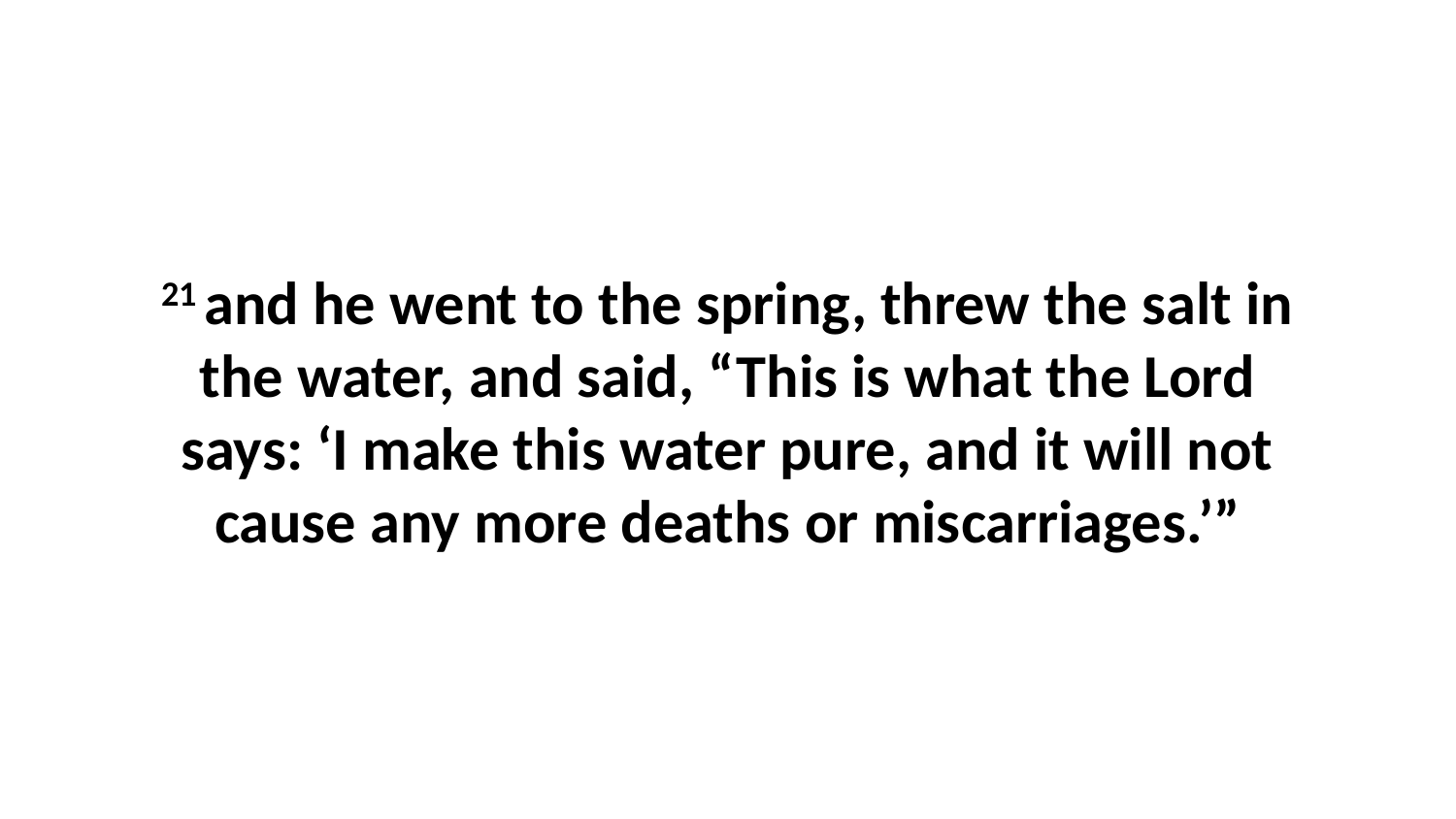

21 and he went to the spring, threw the salt in the water, and said, “This is what the Lord says: ‘I make this water pure, and it will not cause any more deaths or miscarriages.’”